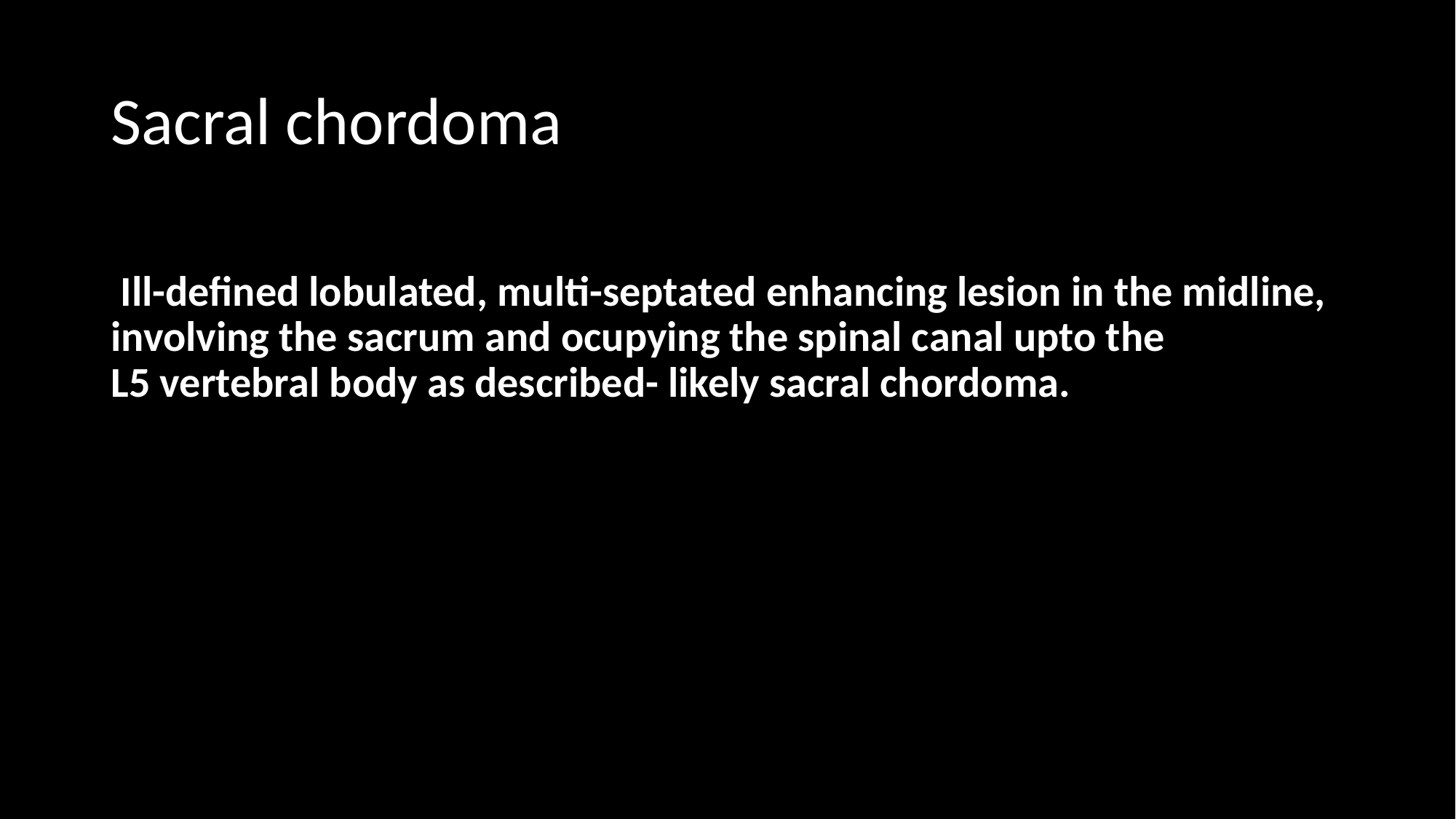

# Sacral chordoma
 Ill-defined lobulated, multi-septated enhancing lesion in the midline, involving the sacrum and ocupying the spinal canal upto the L5 vertebral body as described- likely sacral chordoma.